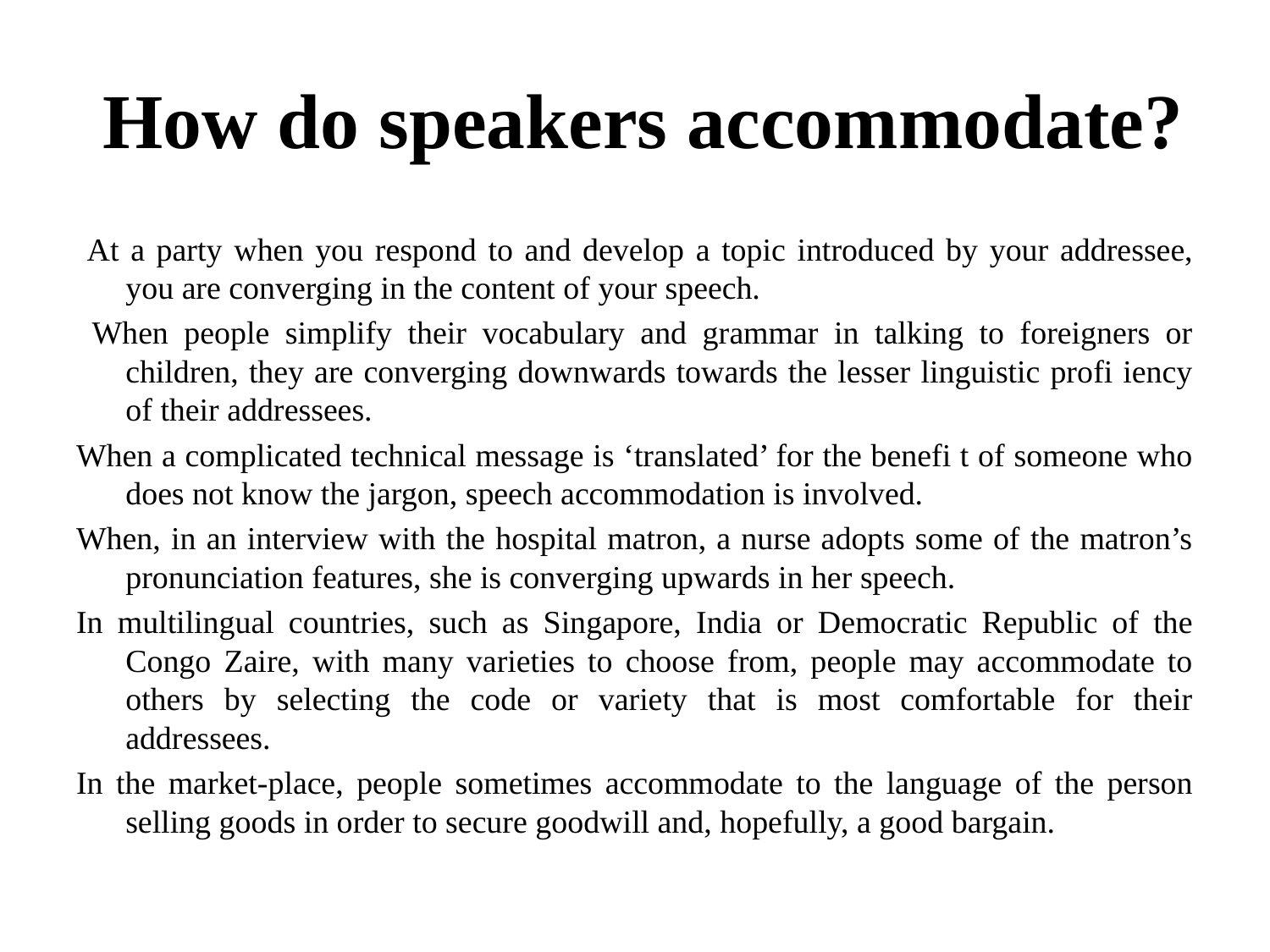

# How do speakers accommodate?
 At a party when you respond to and develop a topic introduced by your addressee, you are converging in the content of your speech.
 When people simplify their vocabulary and grammar in talking to foreigners or children, they are converging downwards towards the lesser linguistic profi iency of their addressees.
When a complicated technical message is ‘translated’ for the benefi t of someone who does not know the jargon, speech accommodation is involved.
When, in an interview with the hospital matron, a nurse adopts some of the matron’s pronunciation features, she is converging upwards in her speech.
In multilingual countries, such as Singapore, India or Democratic Republic of the Congo Zaire, with many varieties to choose from, people may accommodate to others by selecting the code or variety that is most comfortable for their addressees.
In the market-place, people sometimes accommodate to the language of the person selling goods in order to secure goodwill and, hopefully, a good bargain.